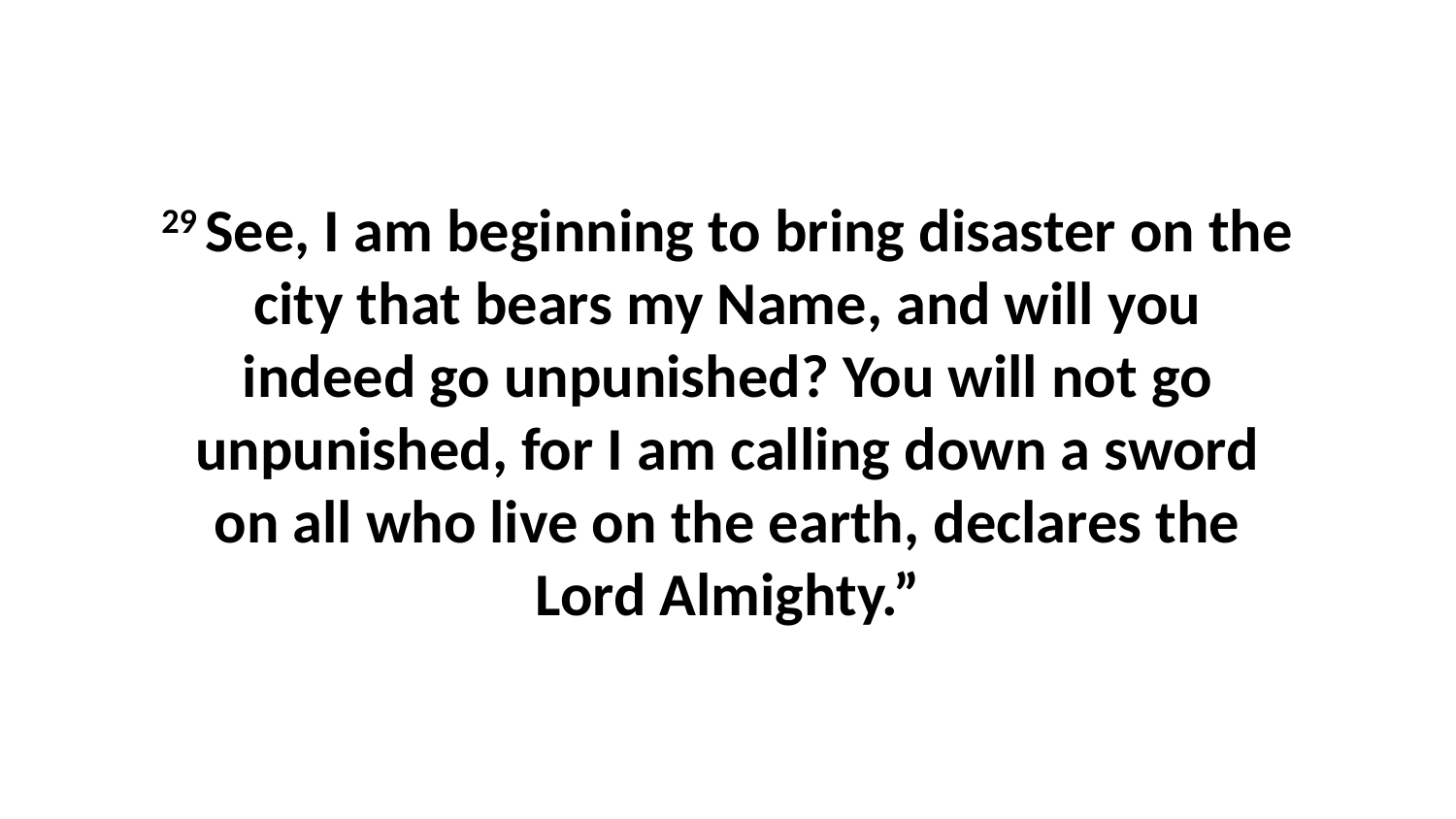

29 See, I am beginning to bring disaster on the city that bears my Name, and will you indeed go unpunished? You will not go unpunished, for I am calling down a sword on all who live on the earth, declares the Lord Almighty.”